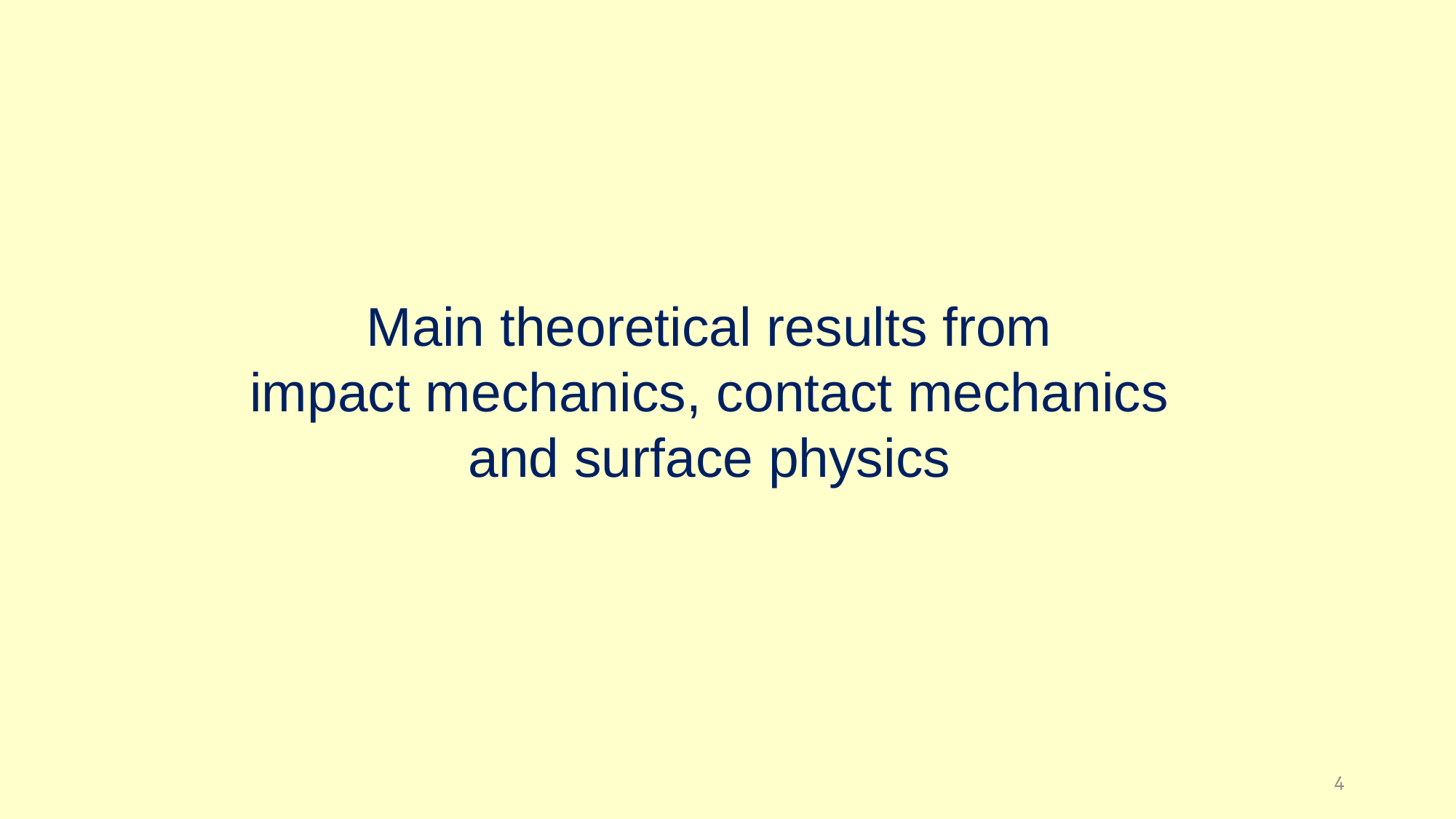

Main theoretical results from
impact mechanics, contact mechanics
and surface physics
4